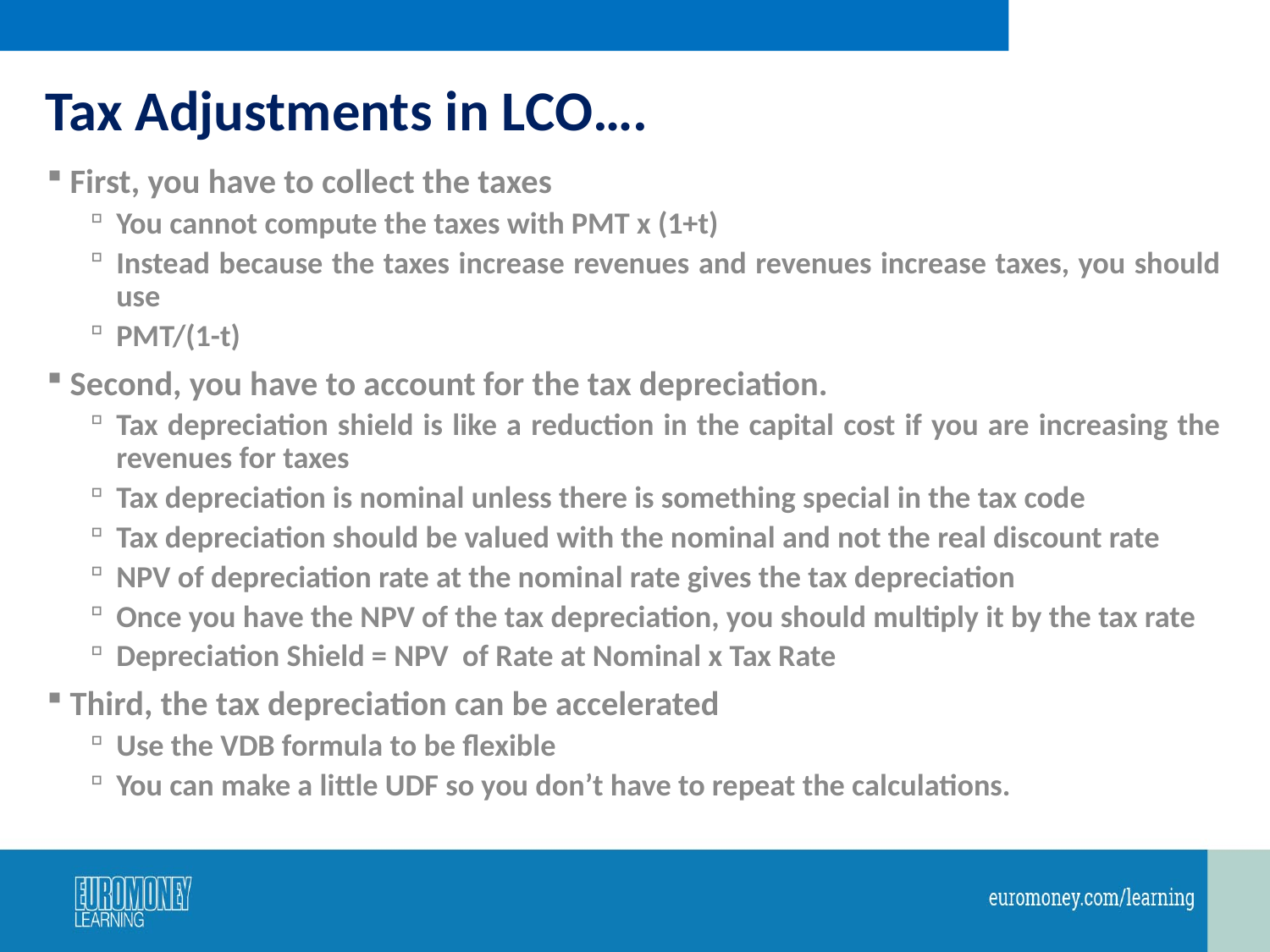

# Tax Adjustments in LCO….
First, you have to collect the taxes
You cannot compute the taxes with PMT x (1+t)
Instead because the taxes increase revenues and revenues increase taxes, you should use
PMT/(1-t)
Second, you have to account for the tax depreciation.
Tax depreciation shield is like a reduction in the capital cost if you are increasing the revenues for taxes
Tax depreciation is nominal unless there is something special in the tax code
Tax depreciation should be valued with the nominal and not the real discount rate
NPV of depreciation rate at the nominal rate gives the tax depreciation
Once you have the NPV of the tax depreciation, you should multiply it by the tax rate
Depreciation Shield = NPV  of Rate at Nominal x Tax Rate
Third, the tax depreciation can be accelerated
Use the VDB formula to be flexible
You can make a little UDF so you don’t have to repeat the calculations.